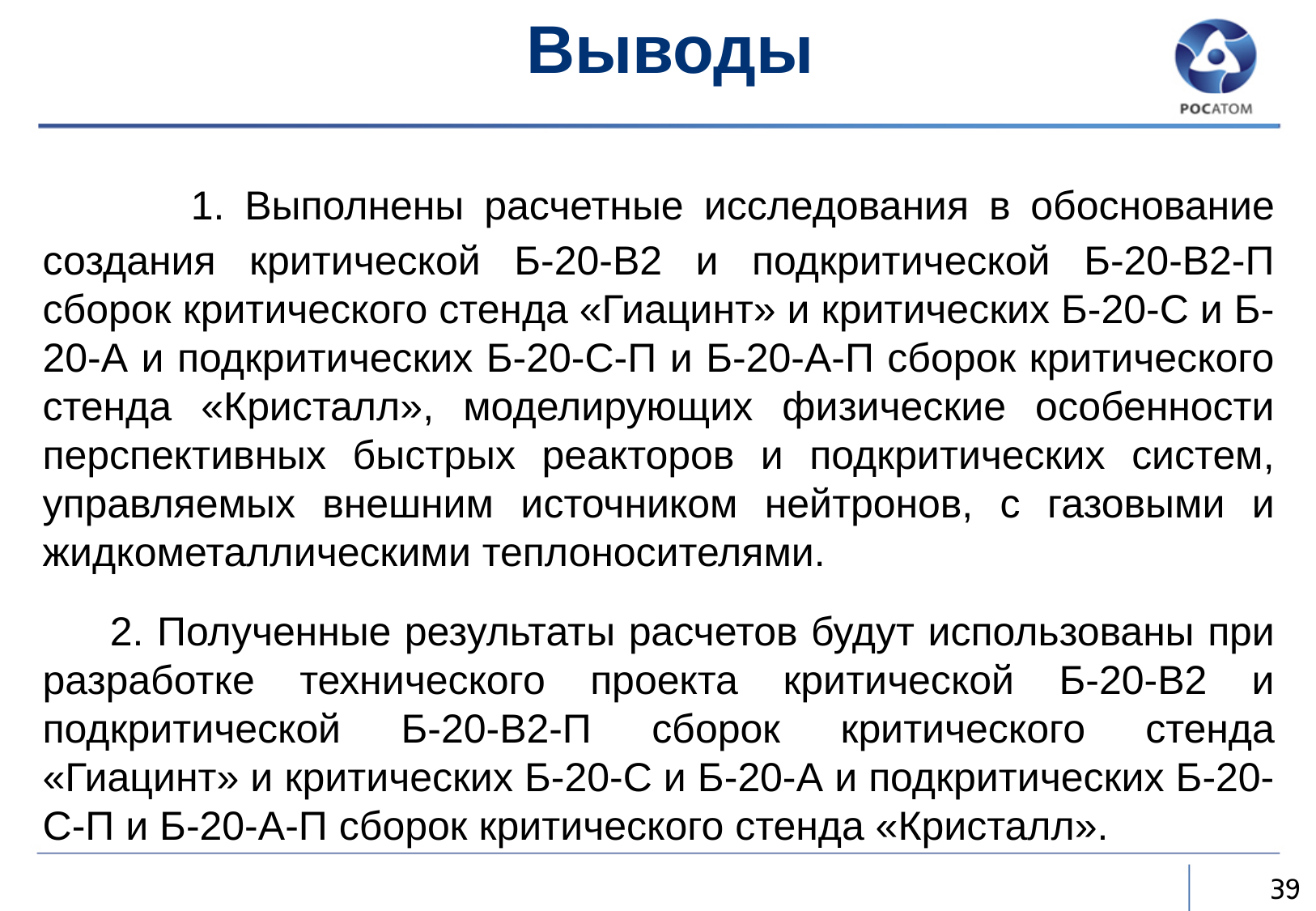

# Выводы

     1. Выполнены расчетные исследования в обоснование создания критической Б-20-В2 и подкритической Б-20-В2-П сборок критического стенда «Гиацинт» и критических Б-20-С и Б-20-А и подкритических Б-20-С-П и Б-20-А-П сборок критического стенда «Кристалл», моделирующих физические особенности перспективных быстрых реакторов и подкритических систем, управляемых внешним источником нейтронов, с газовыми и жидкометаллическими теплоносителями.
     2. Полученные результаты расчетов будут использованы при разработке технического проекта критической Б-20-В2 и подкритической Б-20-В2-П сборок критического стенда «Гиацинт» и критических Б-20-С и Б-20-А и подкритических Б-20-С-П и Б-20-А-П сборок критического стенда «Кристалл».

39